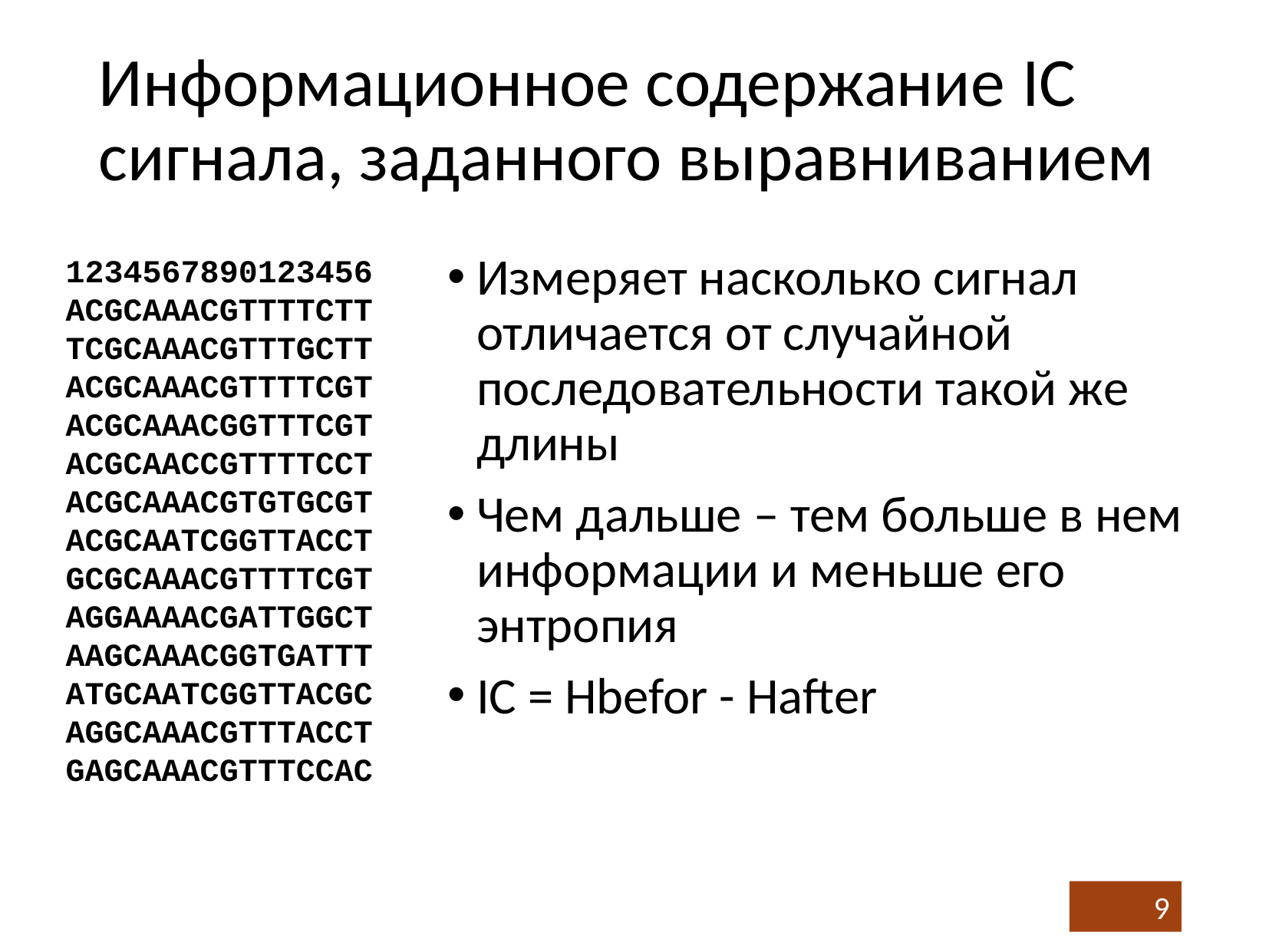

# Информационное содержание IC сигнала, заданного выравниванием
1234567890123456
ACGCAAACGTTTTCTT
TCGCAAACGTTTGCTT
ACGCAAACGTTTTCGT
ACGCAAACGGTTTCGT
ACGCAACCGTTTTCCT
ACGCAAACGTGTGCGT
ACGCAATCGGTTACCT
GCGCAAACGTTTTCGT
AGGAAAACGATTGGCT
AAGCAAACGGTGATTT
ATGCAATCGGTTACGC
AGGCAAACGTTTACCT
GAGCAAACGTTTCCAC
Измеряет насколько сигнал отличается от случайной последовательности такой же длины
Чем дальше – тем больше в нем информации и меньше его энтропия
IC = Hbefor - Hafter
9